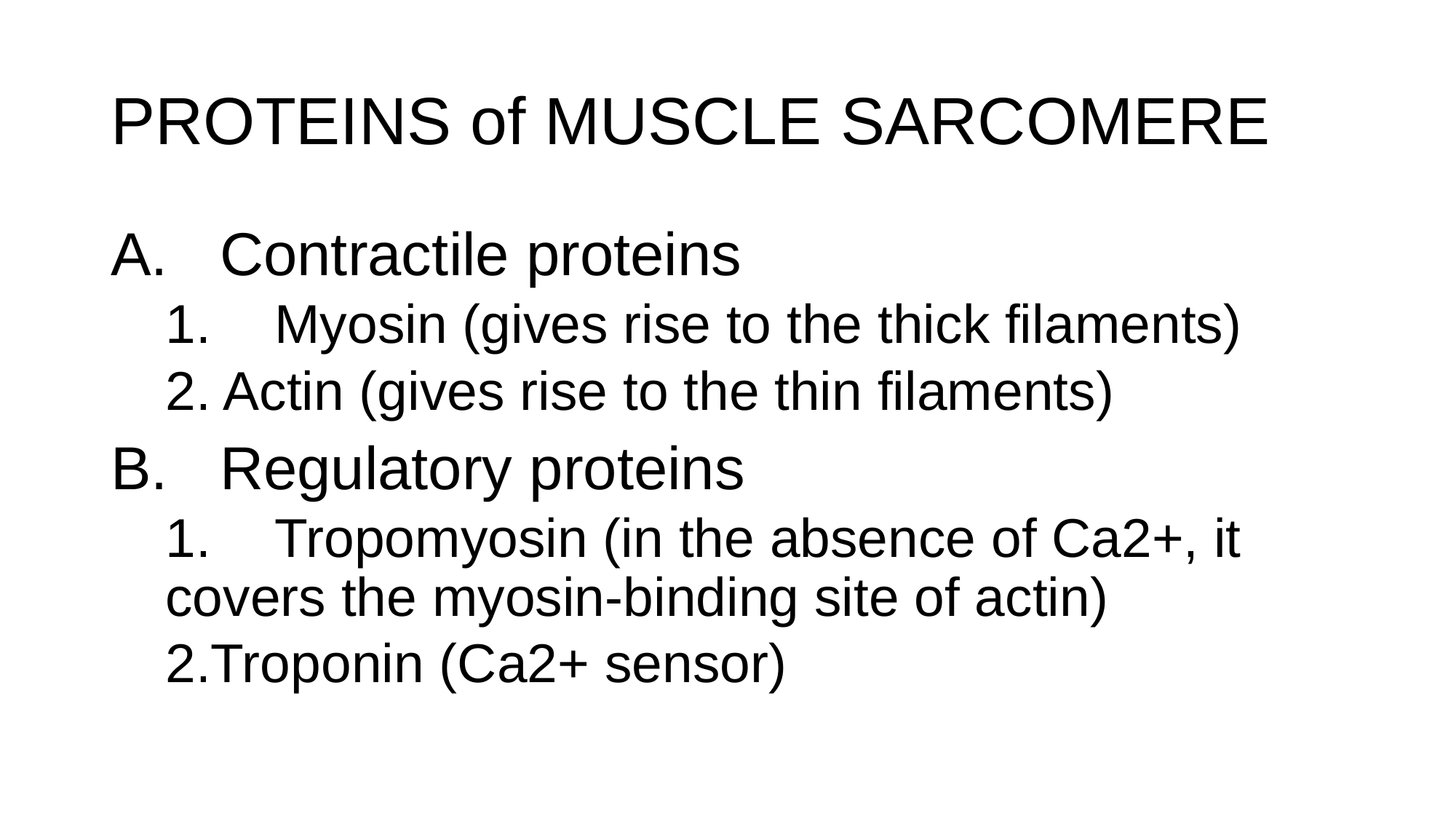

# PROTEINS of MUSCLE SARCOMERE
A.	Contractile proteins
1.	Myosin (gives rise to the thick filaments)
2. Actin (gives rise to the thin filaments)
B.	Regulatory proteins
1.	Tropomyosin (in the absence of Ca2+, it covers the myosin-binding site of actin)
2.Troponin (Ca2+ sensor)